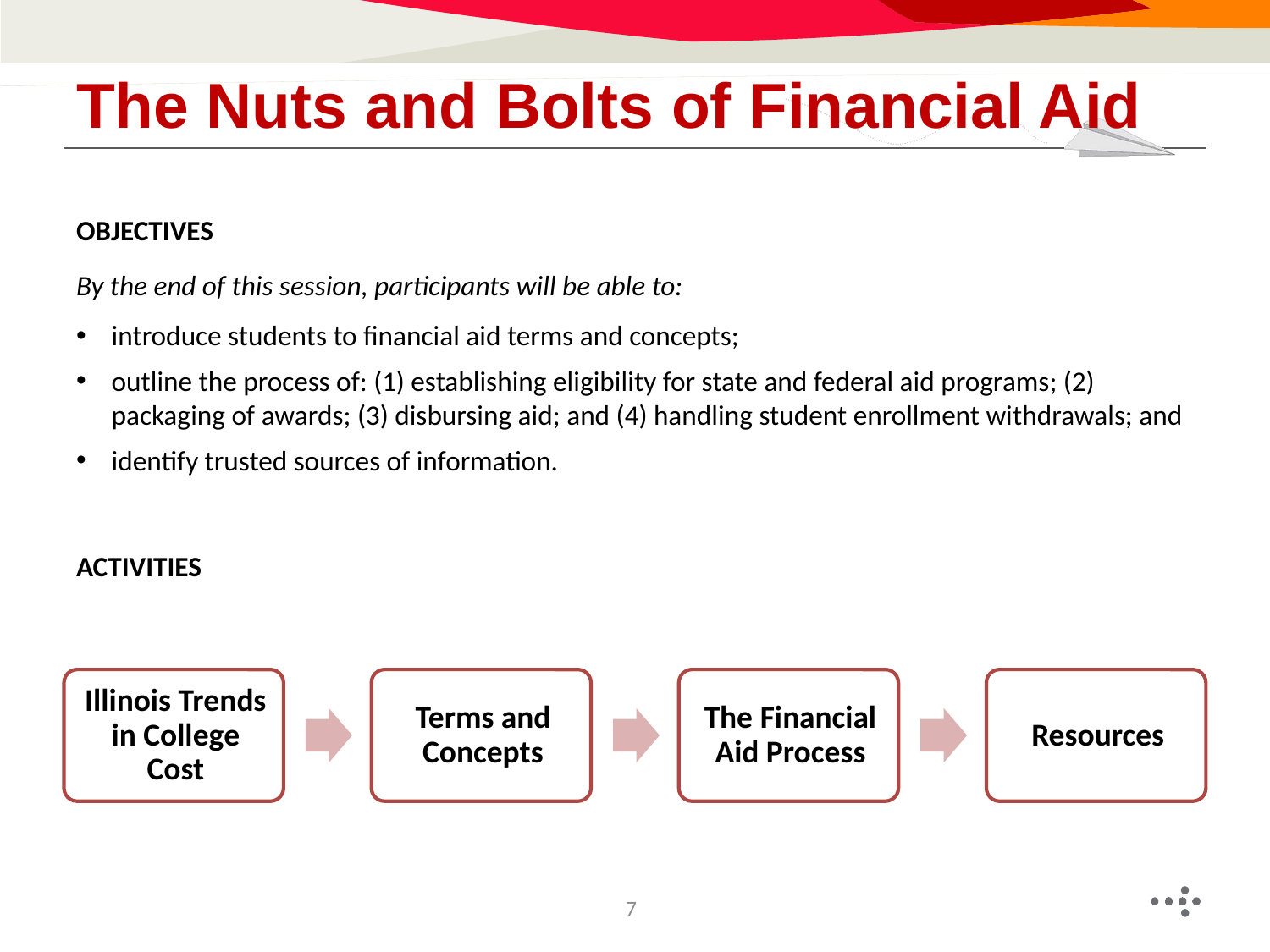

# The Nuts and Bolts of Financial Aid

Objectives
By the end of this session, participants will be able to:
introduce students to financial aid terms and concepts;
outline the process of: (1) establishing eligibility for state and federal aid programs; (2) packaging of awards; (3) disbursing aid; and (4) handling student enrollment withdrawals; and
identify trusted sources of information.

Activities

Illinois Trends in College Cost

Terms and Concepts

The Financial Aid Process

Resources
7